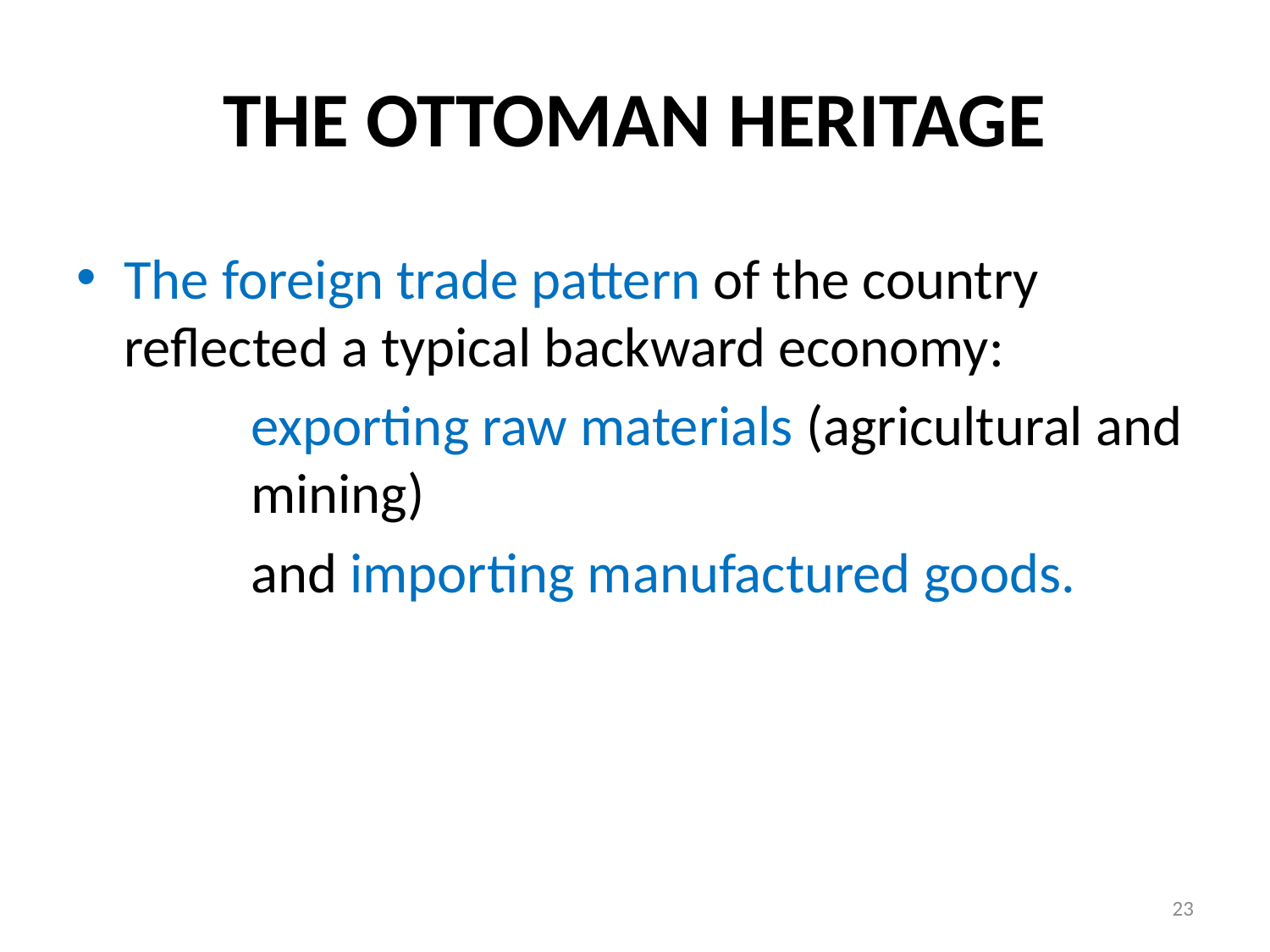

# THE OTTOMAN HERITAGE
The foreign trade pattern of the country reflected a typical backward economy:
		exporting raw materials (agricultural and 	mining)
		and importing manufactured goods.

23